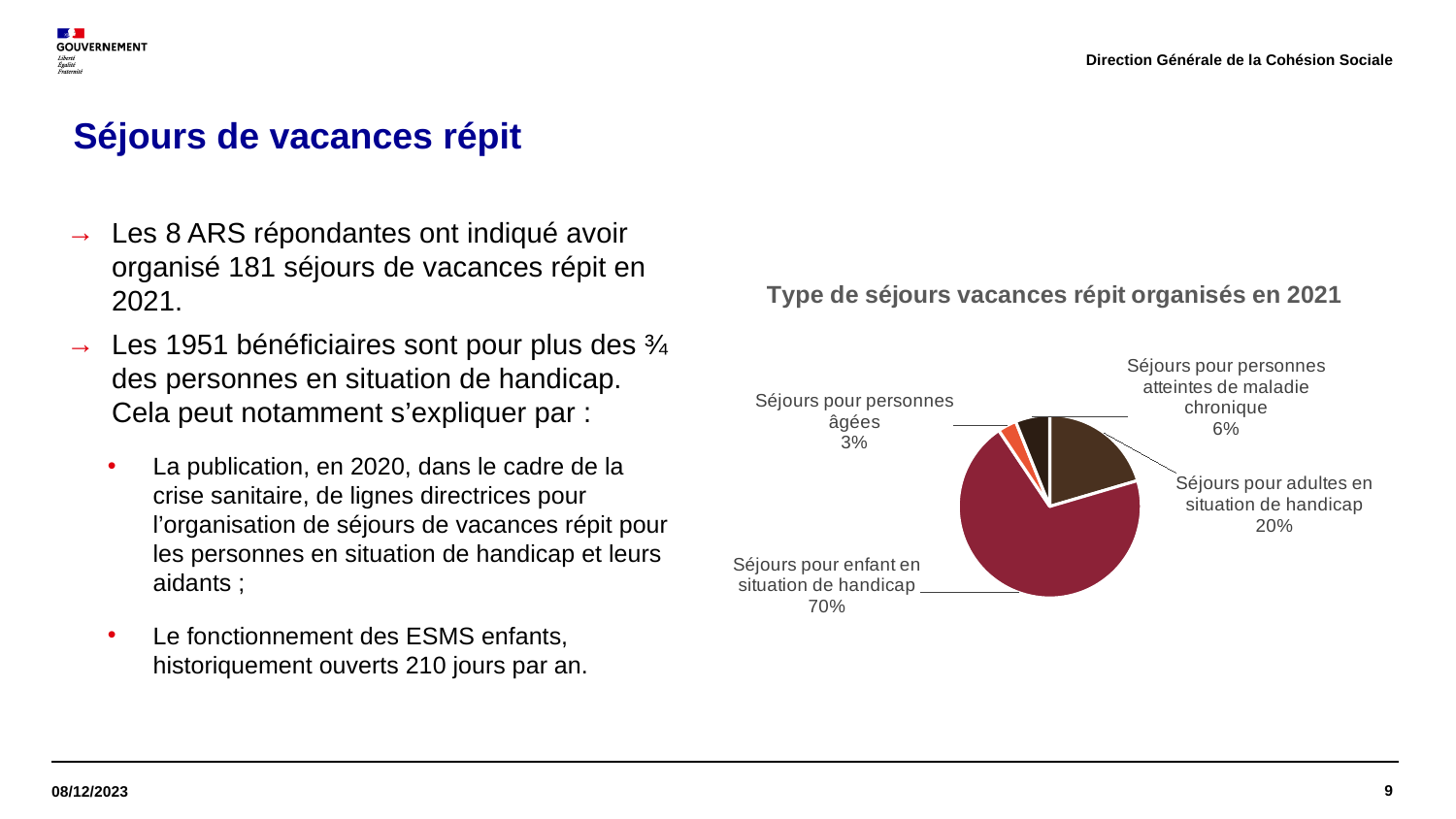

Direction Générale de la Cohésion Sociale
# Séjours de vacances répit
Les 8 ARS répondantes ont indiqué avoir organisé 181 séjours de vacances répit en 2021.
Les 1951 bénéficiaires sont pour plus des ¾ des personnes en situation de handicap. Cela peut notamment s’expliquer par :
La publication, en 2020, dans le cadre de la crise sanitaire, de lignes directrices pour l’organisation de séjours de vacances répit pour les personnes en situation de handicap et leurs aidants ;
Le fonctionnement des ESMS enfants, historiquement ouverts 210 jours par an.

### Chart: Type de séjours vacances répit organisés en 2021

| Category | Type de séjours vacances répit organisés en 2021 |
|---|---|
| Séjours pour adultes en situation de handicap | 37.0 |
| Séjours pour enfant en situation de handicap | 127.0 |
| Séjours pour personnes âgées | 6.0 |
| Séjours pour personnes atteintes de maladie chronique | 11.0 |
9
08/12/2023